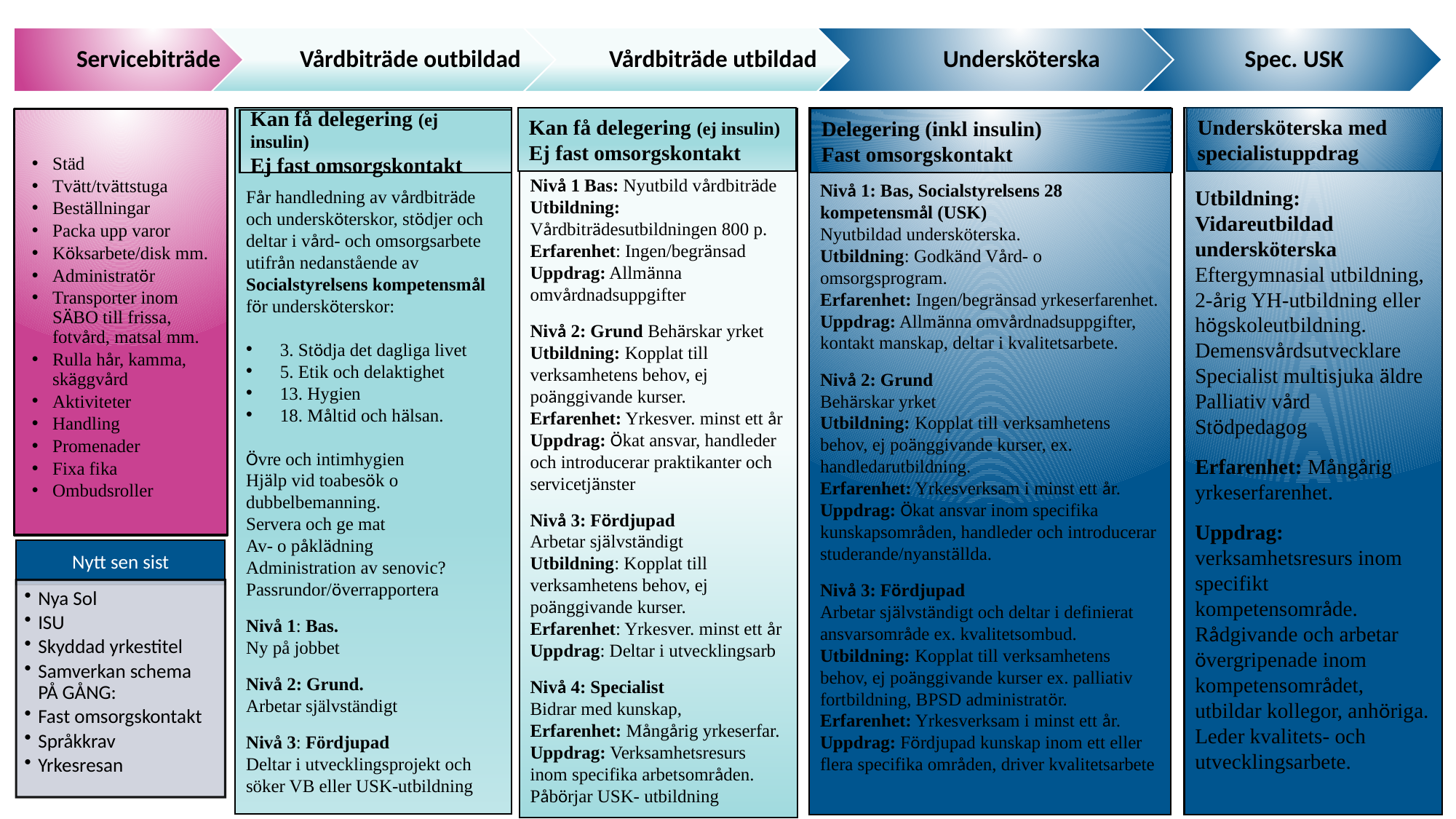

Servicebiträde
Vårdbiträde outbildad
Vårdbiträde utbildad
Undersköterska
Spec. USK

Får handledning av vårdbiträde och undersköterskor, stödjer och deltar i vård- och omsorgsarbete  utifrån nedanstående av Socialstyrelsens kompetensmål för undersköterskor:

3. Stödja det dagliga livet
5. Etik och delaktighet
13. Hygien
18. Måltid och hälsan.

Övre och intimhygien
Hjälp vid toabesök o dubbelbemanning.
Servera och ge mat
Av- o påklädning
Administration av senovic?
Passrundor/överrapportera

Nivå 1: Bas.
Ny på jobbet

Nivå 2: Grund.
Arbetar självständigt

Nivå 3: Fördjupad
Deltar i utvecklingsprojekt och söker VB eller USK-utbildning

Undersköterska med specialistuppdrag
Kan få delegering (ej insulin)
Ej fast omsorgskontakt

Nivå 1: Bas, Socialstyrelsens 28 kompetensmål (USK)
Nyutbildad undersköterska.
Utbildning: Godkänd Vård- o omsorgsprogram.
Erfarenhet: Ingen/begränsad yrkeserfarenhet.
Uppdrag: Allmänna omvårdnadsuppgifter, kontakt manskap, deltar i kvalitetsarbete.

Nivå 2: Grund
Behärskar yrket
Utbildning: Kopplat till verksamhetens behov, ej poänggivande kurser, ex. handledarutbildning.
Erfarenhet: Yrkesverksam i minst ett år.
Uppdrag: Ökat ansvar inom specifika kunskapsområden, handleder och introducerar studerande/nyanställda.

Nivå 3: Fördjupad
Arbetar självständigt och deltar i definierat ansvarsområde ex. kvalitetsombud.
Utbildning: Kopplat till verksamhetens behov, ej poänggivande kurser ex. palliativ fortbildning, BPSD administratör.
Erfarenhet: Yrkesverksam i minst ett år.
Uppdrag: Fördjupad kunskap inom ett eller flera specifika områden, driver kvalitetsarbete

Utbildning:
Vidareutbildad undersköterska Eftergymnasial utbildning, 2-årig YH-utbildning eller högskoleutbildning.
Demensvårdsutvecklare
Specialist multisjuka äldre
Palliativ vård
Stödpedagog

Erfarenhet: Mångårig yrkeserfarenhet.

Uppdrag: verksamhetsresurs inom specifikt kompetensområde. Rådgivande och arbetar övergripenade inom kompetensområdet, utbildar kollegor, anhöriga. Leder kvalitets- och utvecklingsarbete.
Städ
Tvätt/tvättstuga
Beställningar
Packa upp varor
Köksarbete/disk mm.
Administratör
Transporter inom SÄBO till frissa, fotvård, matsal mm.
Rulla hår, kamma, skäggvård
Aktiviteter
Handling
Promenader
Fixa fika
Ombudsroller

Nivå 1 Bas: Nyutbild vårdbiträde
Utbildning: Vårdbiträdesutbildningen 800 p.
Erfarenhet: Ingen/begränsad
Uppdrag: Allmänna omvårdnadsuppgifter

Nivå 2: Grund Behärskar yrket
Utbildning: Kopplat till verksamhetens behov, ej poänggivande kurser.
Erfarenhet: Yrkesver. minst ett år
Uppdrag: Ökat ansvar, handleder och introducerar praktikanter och servicetjänster

Nivå 3: Fördjupad
Arbetar självständigt
Utbildning: Kopplat till verksamhetens behov, ej poänggivande kurser.
Erfarenhet: Yrkesver. minst ett år
Uppdrag: Deltar i utvecklingsarb

Nivå 4: Specialist
Bidrar med kunskap,
Erfarenhet: Mångårig yrkeserfar.
Uppdrag: Verksamhetsresurs inom specifika arbetsområden.
Påbörjar USK- utbildning

Delegering (inkl insulin)
Fast omsorgskontakt
Kan få delegering (ej insulin)
Ej fast omsorgskontakt
Nytt sen sist
Nya Sol
ISU
Skyddad yrkestitel
Samverkan schema PÅ GÅNG:
Fast omsorgskontakt
Språkkrav
Yrkesresan